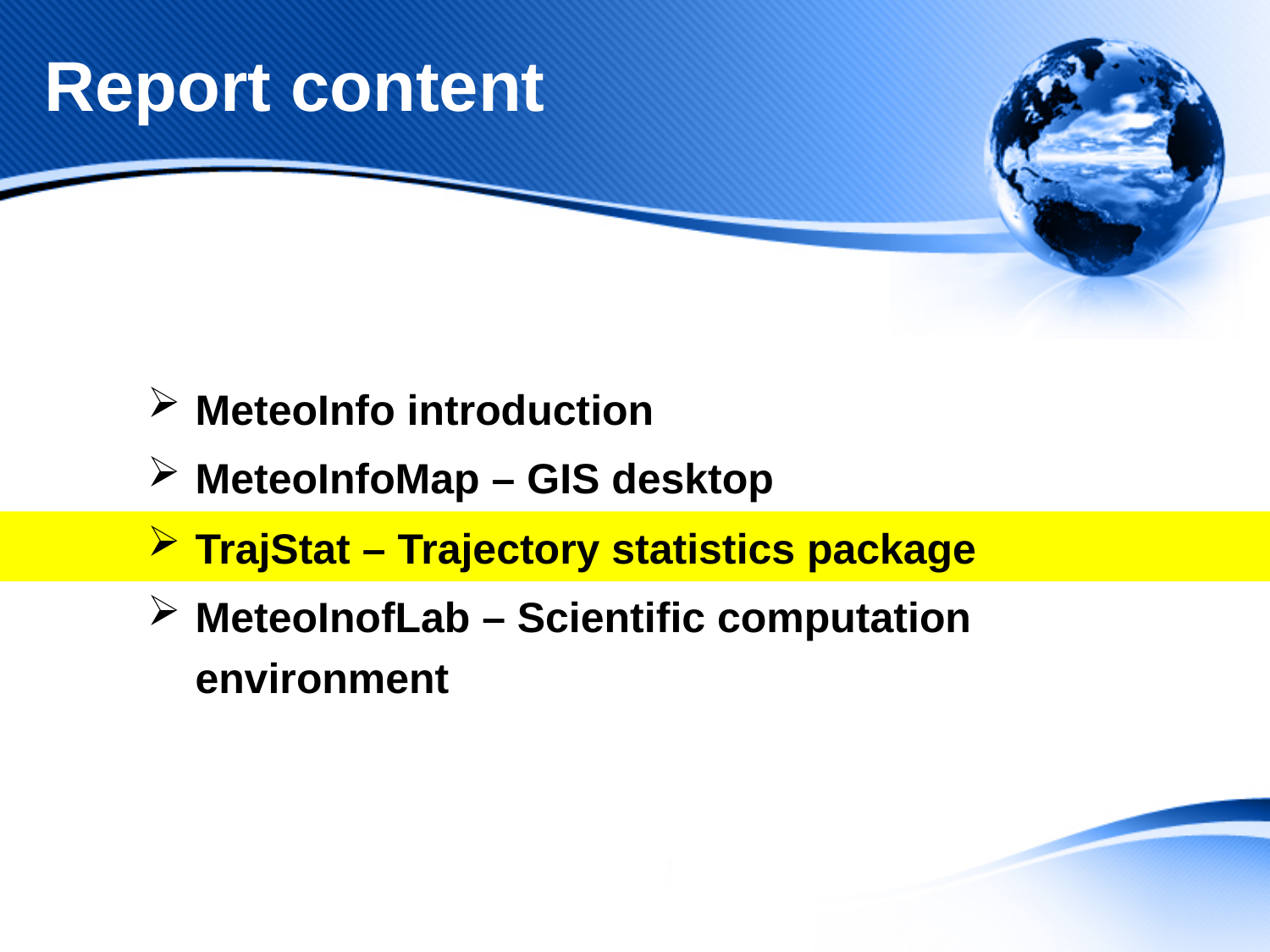

# Report content
MeteoInfo introduction
MeteoInfoMap – GIS desktop
TrajStat – Trajectory statistics package
MeteoInofLab – Scientific computation environment